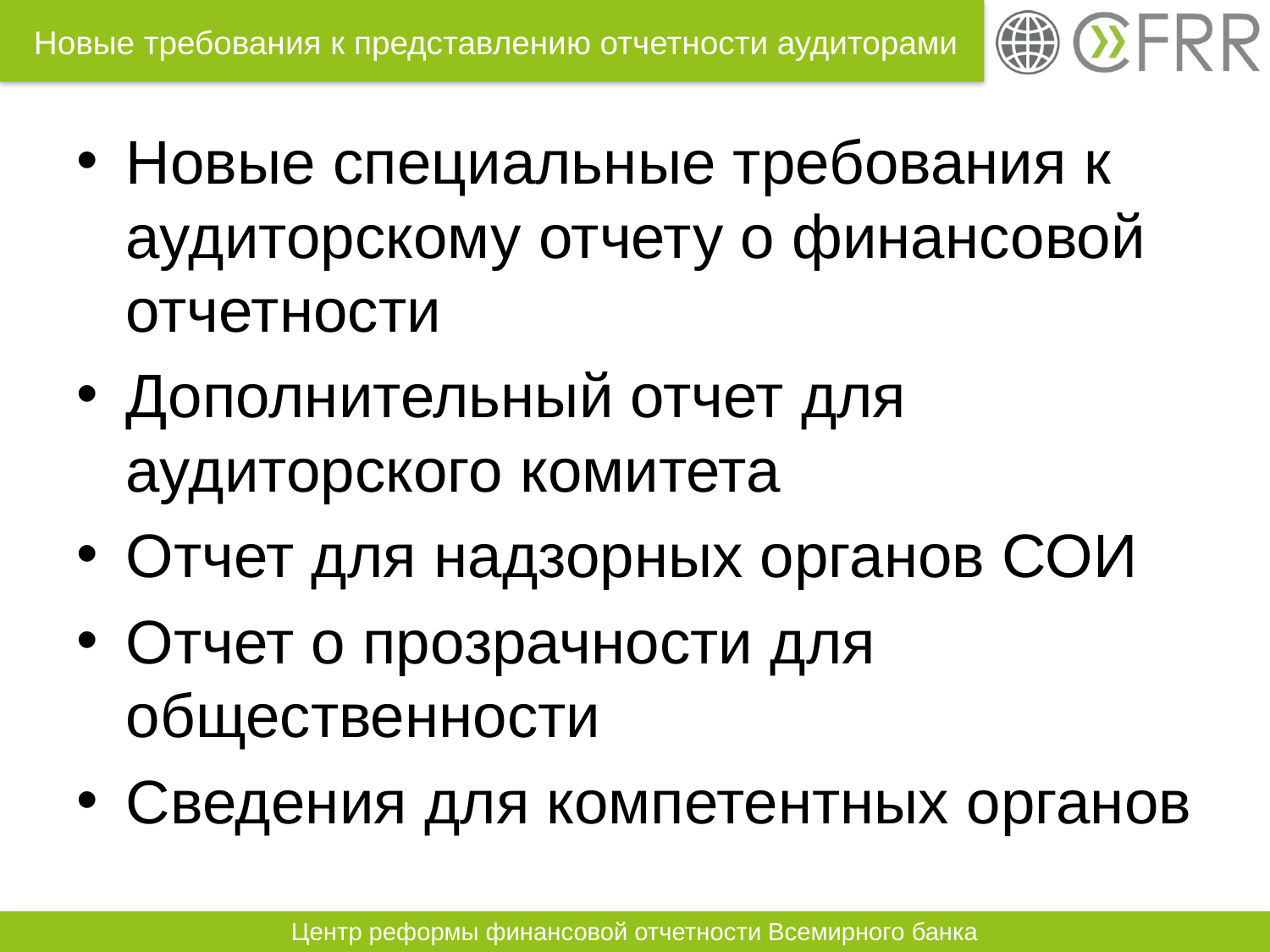

# Новые требования к представлению отчетности аудиторами
Новые специальные требования к аудиторскому отчету о финансовой отчетности
Дополнительный отчет для аудиторского комитета
Отчет для надзорных органов СОИ
Отчет о прозрачности для общественности
Сведения для компетентных органов